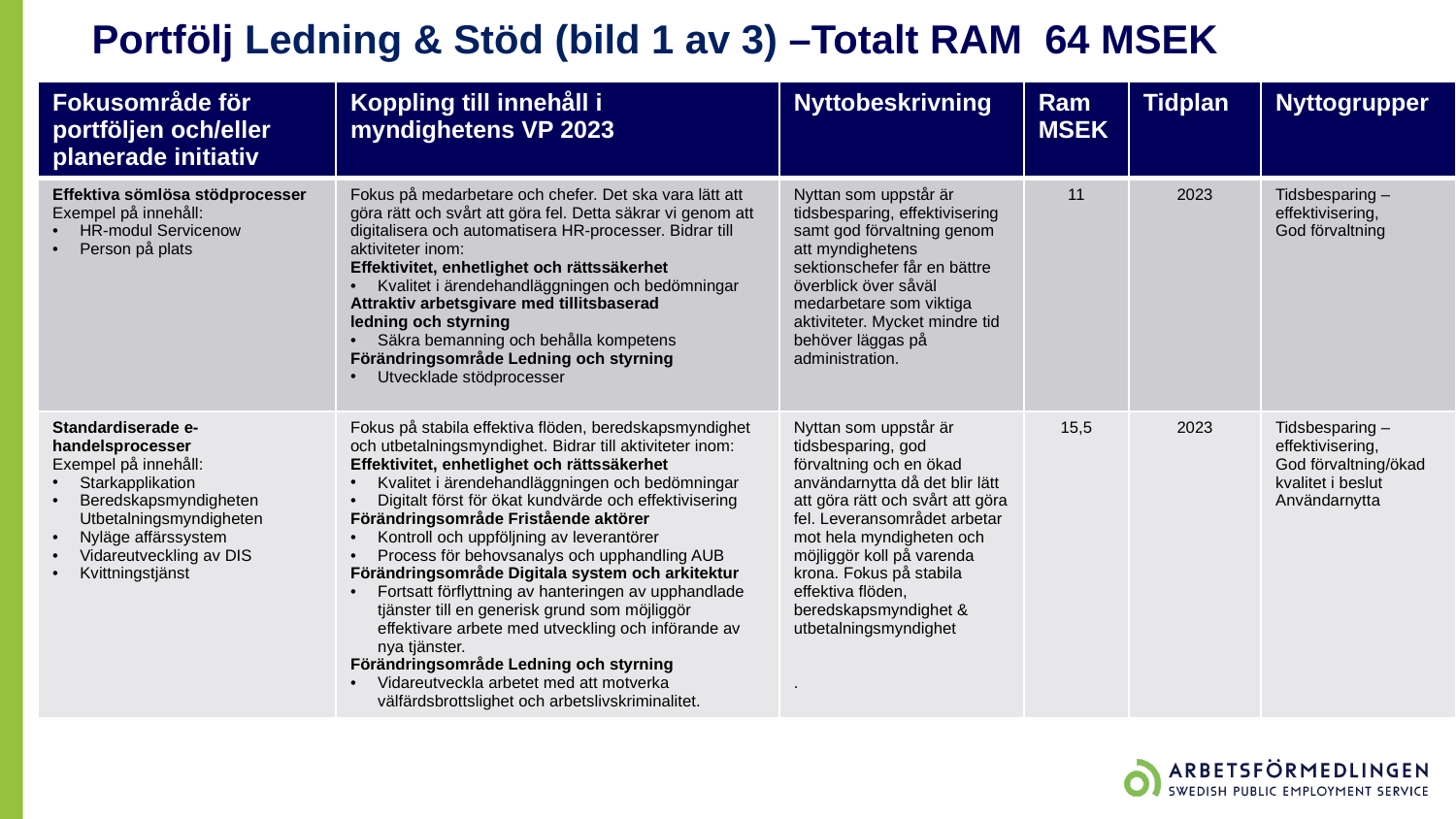

# Portfölj Ledning & Stöd (bild 1 av 3) –Totalt RAM  64 MSEK
| Fokusområde för portföljen och/eller planerade initiativ | Koppling till innehåll i myndighetens VP 2023 | Nyttobeskrivning | Ram MSEK | Tidplan | Nyttogrupper |
| --- | --- | --- | --- | --- | --- |
| Effektiva sömlösa stödprocesser Exempel på innehåll: HR-modul Servicenow Person på plats | Fokus på medarbetare och chefer. Det ska vara lätt att göra rätt och svårt att göra fel. Detta säkrar vi genom att digitalisera och automatisera HR-processer. Bidrar till aktiviteter inom: Effektivitet, enhetlighet och rättssäkerhet Kvalitet i ärendehandläggningen och bedömningar Attraktiv arbetsgivare med tillitsbaserad ledning och styrning Säkra bemanning och behålla kompetens Förändringsområde Ledning och styrning Utvecklade stödprocesser | Nyttan som uppstår är tidsbesparing, effektivisering samt god förvaltning genom att myndighetens sektionschefer får en bättre överblick över såväl medarbetare som viktiga aktiviteter. Mycket mindre tid behöver läggas på administration. | 11 | 2023 | Tidsbesparing – effektivisering, God förvaltning |
| Standardiserade e-handelsprocesser Exempel på innehåll: Starkapplikation Beredskapsmyndigheten Utbetalningsmyndigheten Nyläge affärssystem Vidareutveckling av DIS Kvittningstjänst | Fokus på stabila effektiva flöden, beredskapsmyndighet och utbetalningsmyndighet. Bidrar till aktiviteter inom: Effektivitet, enhetlighet och rättssäkerhet Kvalitet i ärendehandläggningen och bedömningar Digitalt först för ökat kundvärde och effektivisering Förändringsområde Fristående aktörer Kontroll och uppföljning av leverantörer Process för behovsanalys och upphandling AUB Förändringsområde Digitala system och arkitektur Fortsatt förflyttning av hanteringen av upphandlade tjänster till en generisk grund som möjliggör effektivare arbete med utveckling och införande av nya tjänster. Förändringsområde Ledning och styrning Vidareutveckla arbetet med att motverka välfärdsbrottslighet och arbetslivskriminalitet. | Nyttan som uppstår är tidsbesparing, god förvaltning och en ökad användarnytta då det blir lätt att göra rätt och svårt att göra fel. Leveransområdet arbetar mot hela myndigheten och möjliggör koll på varenda krona. Fokus på stabila effektiva flöden, beredskapsmyndighet & utbetalningsmyndighet . | 15,5 | 2023 | Tidsbesparing – effektivisering, God förvaltning/ökad kvalitet i beslut Användarnytta |